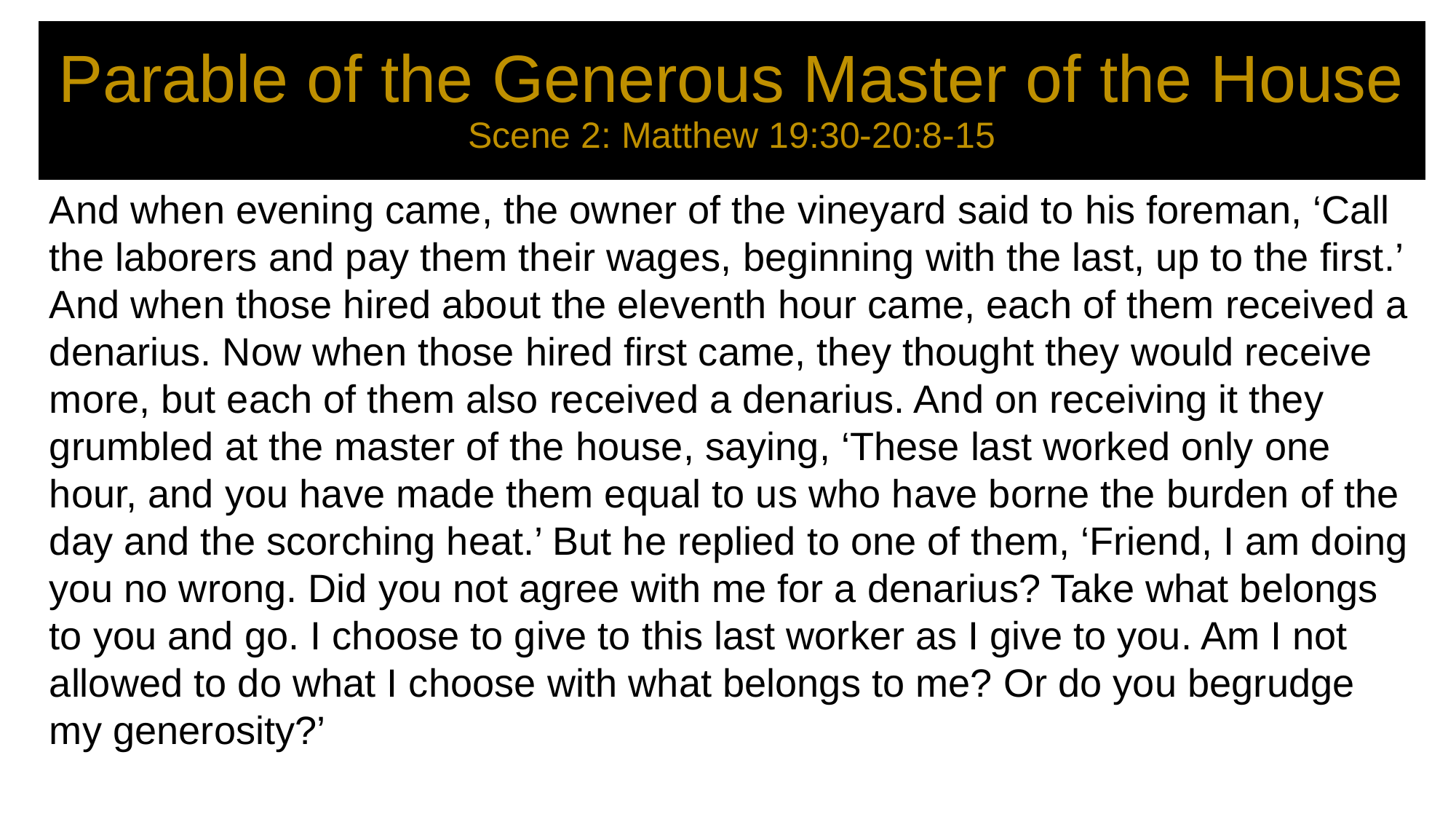

# Parable of the Generous Master of the House Scene 2: Matthew 19:30-20:8-15
And when evening came, the owner of the vineyard said to his foreman, ‘Call the laborers and pay them their wages, beginning with the last, up to the first.’ And when those hired about the eleventh hour came, each of them received a denarius. Now when those hired first came, they thought they would receive more, but each of them also received a denarius. And on receiving it they grumbled at the master of the house, saying, ‘These last worked only one hour, and you have made them equal to us who have borne the burden of the day and the scorching heat.’ But he replied to one of them, ‘Friend, I am doing you no wrong. Did you not agree with me for a denarius? Take what belongs to you and go. I choose to give to this last worker as I give to you. Am I not allowed to do what I choose with what belongs to me? Or do you begrudge my generosity?’